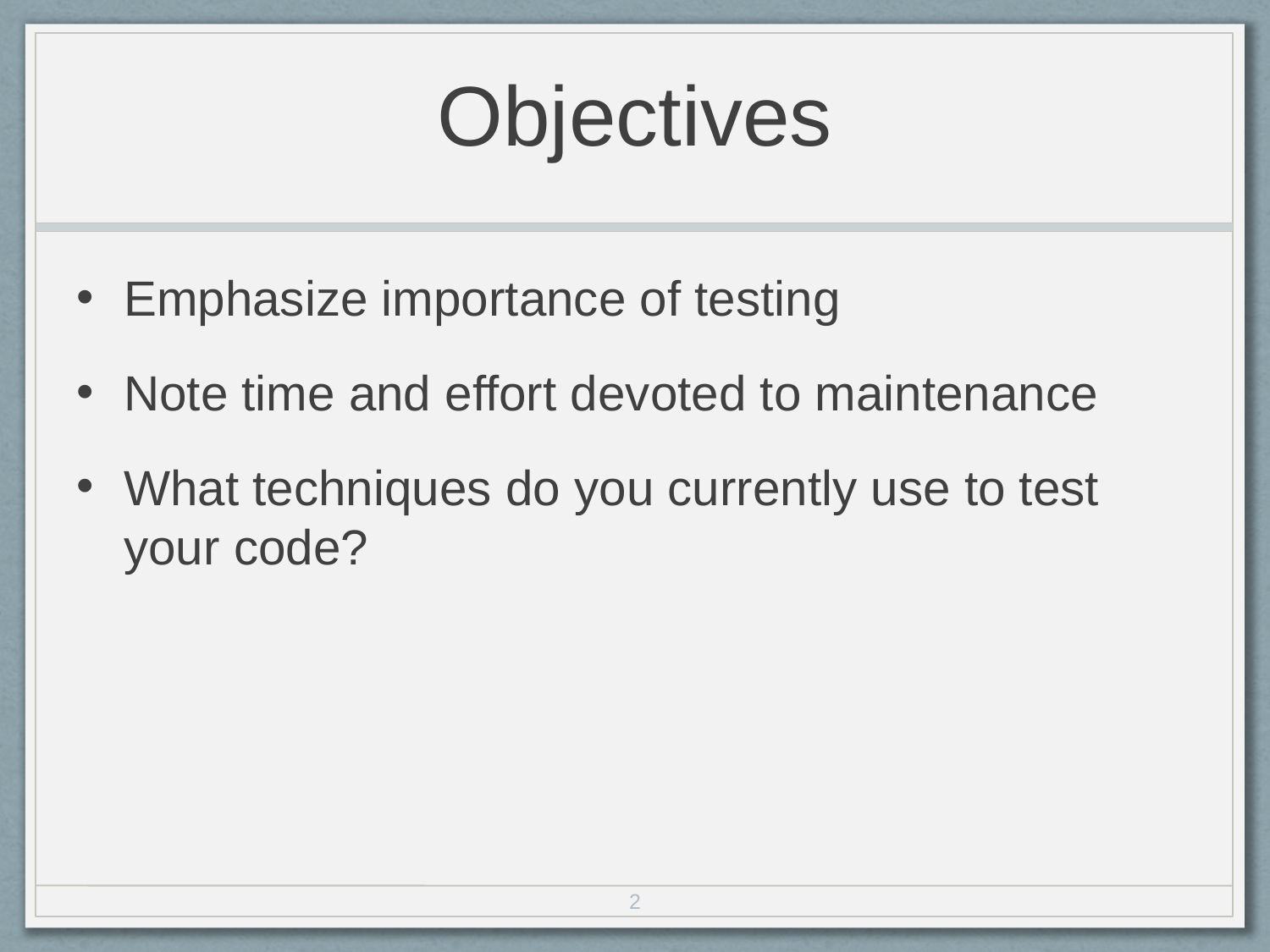

# Objectives
Emphasize importance of testing
Note time and effort devoted to maintenance
What techniques do you currently use to test your code?
2